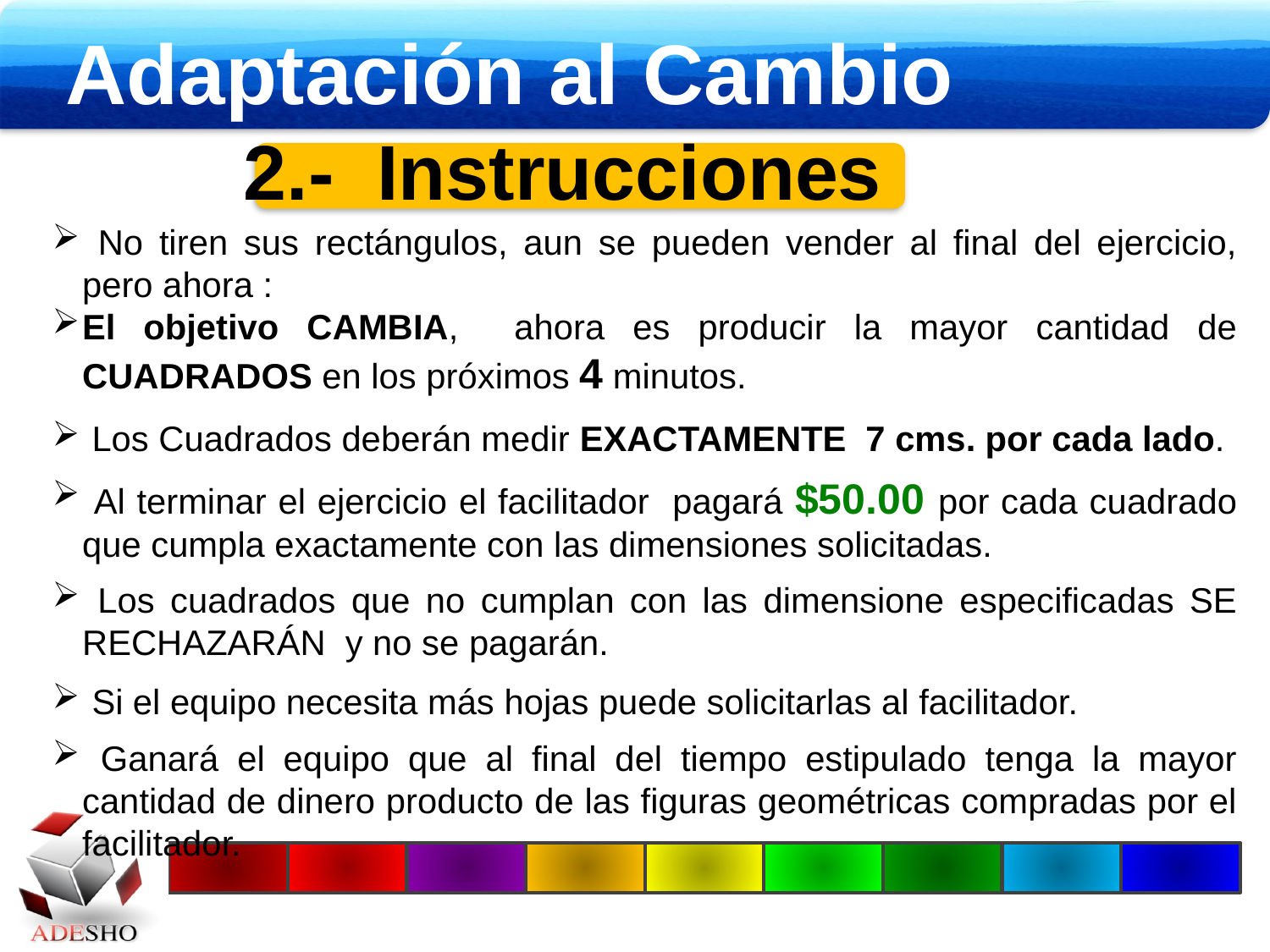

Adaptación al Cambio
2.-  Instrucciones

 No tiren sus rectángulos, aun se pueden vender al final del ejercicio, pero ahora :
El objetivo CAMBIA,  ahora es producir la mayor cantidad de CUADRADOS en los próximos 4 minutos.

 Los Cuadrados deberán medir EXACTAMENTE  7 cms. por cada lado.

 Al terminar el ejercicio el facilitador  pagará $50.00 por cada cuadrado que cumpla exactamente con las dimensiones solicitadas.

 Los cuadrados que no cumplan con las dimensione especificadas SE RECHAZARÁN  y no se pagarán.

 Si el equipo necesita más hojas puede solicitarlas al facilitador.

 Ganará el equipo que al final del tiempo estipulado tenga la mayor cantidad de dinero producto de las figuras geométricas compradas por el facilitador.